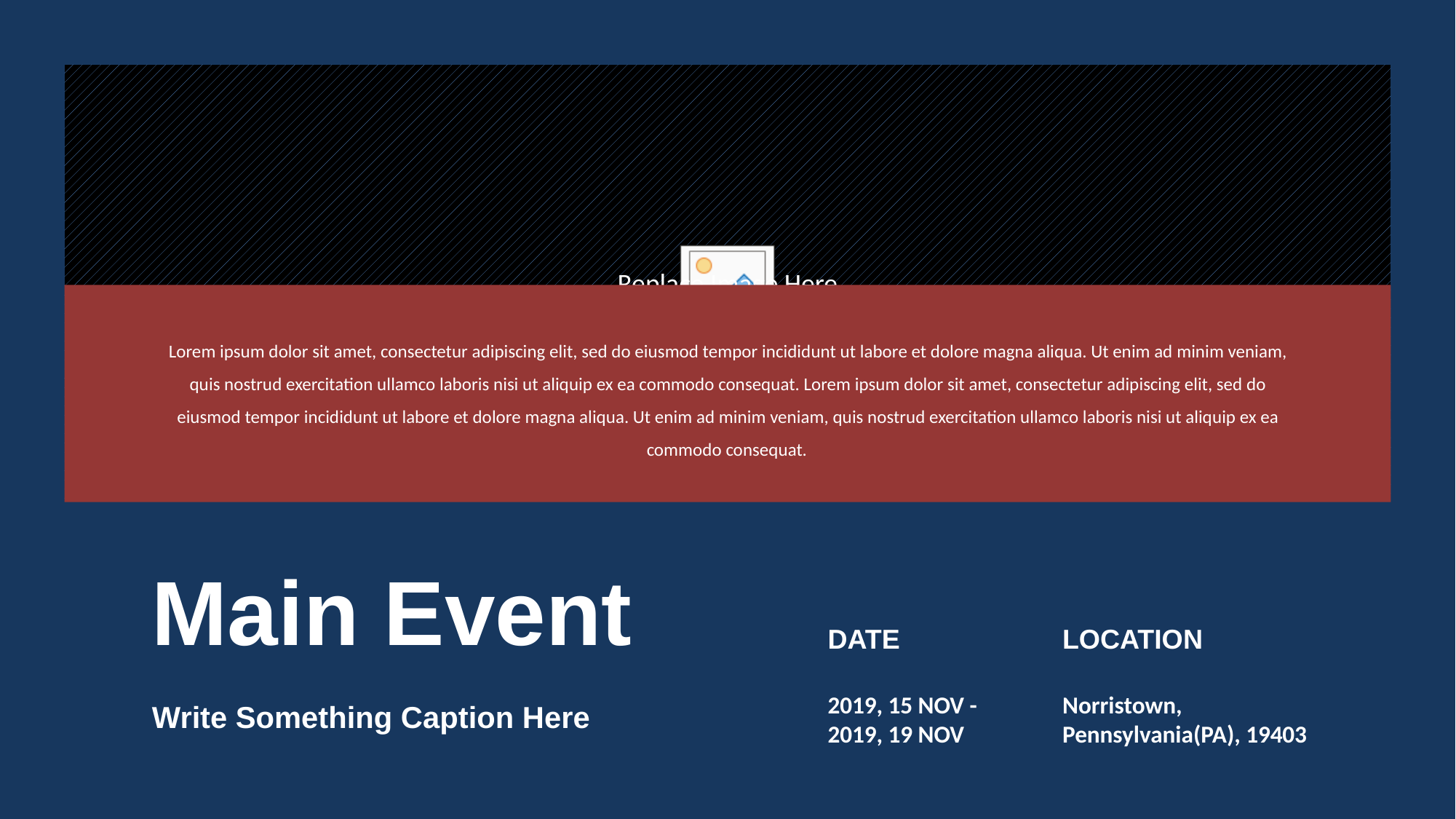

Lorem ipsum dolor sit amet, consectetur adipiscing elit, sed do eiusmod tempor incididunt ut labore et dolore magna aliqua. Ut enim ad minim veniam, quis nostrud exercitation ullamco laboris nisi ut aliquip ex ea commodo consequat. Lorem ipsum dolor sit amet, consectetur adipiscing elit, sed do eiusmod tempor incididunt ut labore et dolore magna aliqua. Ut enim ad minim veniam, quis nostrud exercitation ullamco laboris nisi ut aliquip ex ea commodo consequat.
Main Event
Write Something Caption Here
LOCATION
DATE
Norristown, Pennsylvania(PA), 19403
2019, 15 NOV -
2019, 19 NOV